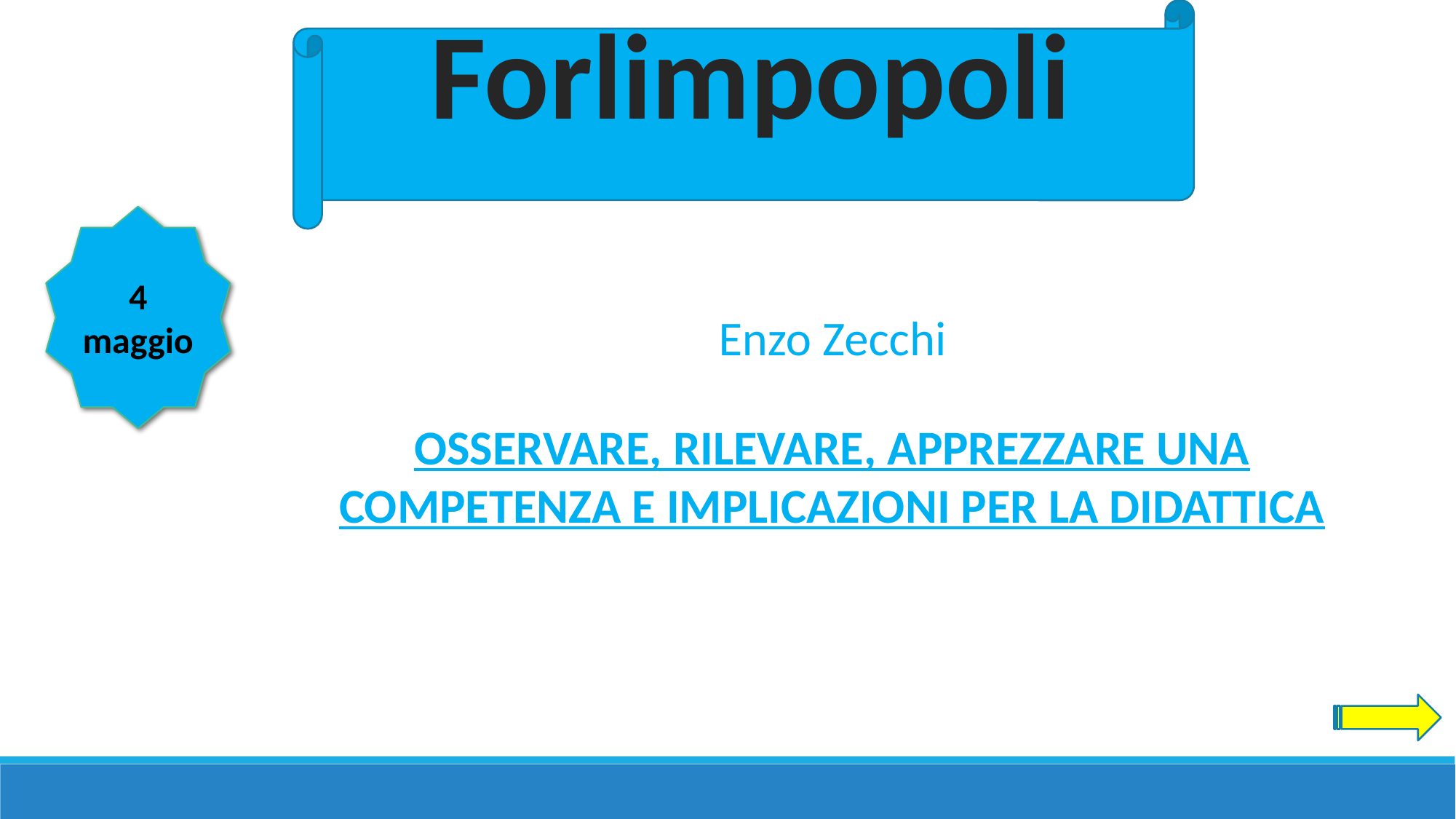

Forlimpopoli

4 maggio
Enzo Zecchi

OSSERVARE, RILEVARE, APPREZZARE UNA COMPETENZA E IMPLICAZIONI PER LA DIDATTICA